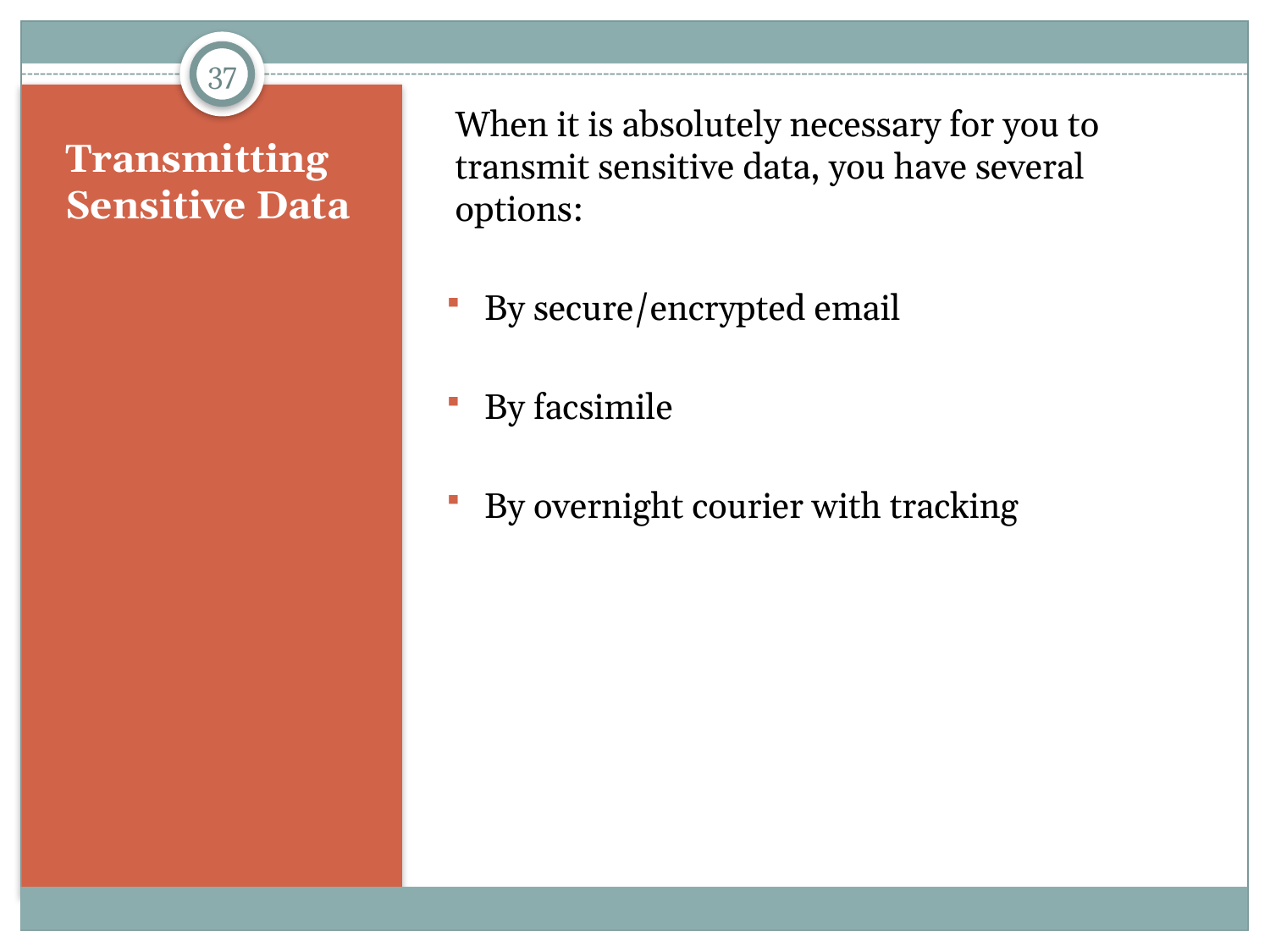

37
When it is absolutely necessary for you to transmit sensitive data, you have several options:

By secure/encrypted email

By facsimile

By overnight courier with tracking
# Transmitting Sensitive Data